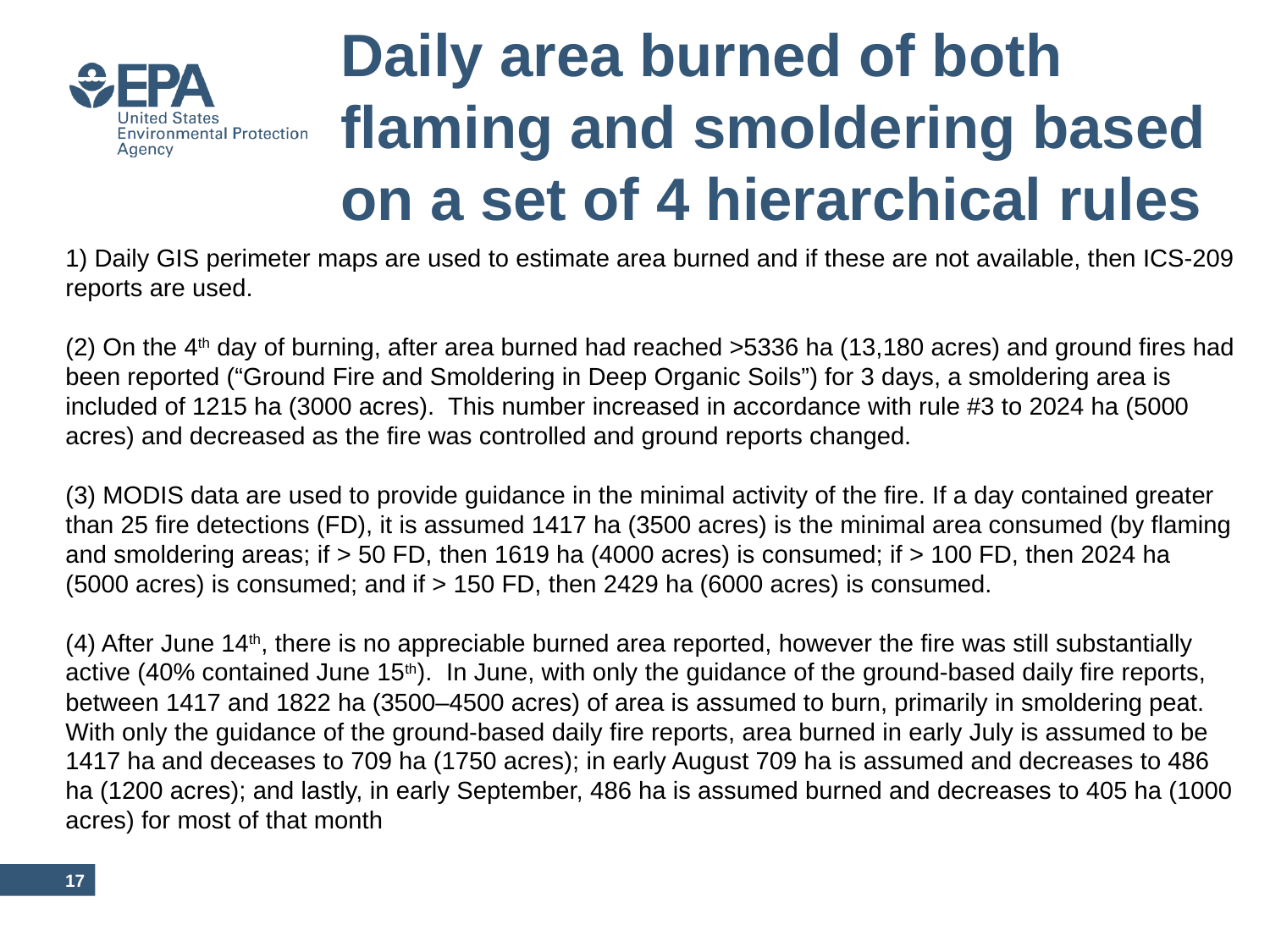

# Daily area burned of both flaming and smoldering based on a set of 4 hierarchical rules
1) Daily GIS perimeter maps are used to estimate area burned and if these are not available, then ICS-209 reports are used.

(2) On the 4th day of burning, after area burned had reached >5336 ha (13,180 acres) and ground fires had been reported (“Ground Fire and Smoldering in Deep Organic Soils”) for 3 days, a smoldering area is included of 1215 ha (3000 acres).  This number increased in accordance with rule #3 to 2024 ha (5000 acres) and decreased as the fire was controlled and ground reports changed.

(3) MODIS data are used to provide guidance in the minimal activity of the fire. If a day contained greater than 25 fire detections (FD), it is assumed 1417 ha (3500 acres) is the minimal area consumed (by flaming and smoldering areas; if > 50 FD, then 1619 ha (4000 acres) is consumed; if > 100 FD, then 2024 ha (5000 acres) is consumed; and if > 150 FD, then 2429 ha (6000 acres) is consumed.

(4) After June 14th, there is no appreciable burned area reported, however the fire was still substantially active (40% contained June 15th).  In June, with only the guidance of the ground-based daily fire reports, between 1417 and 1822 ha (3500–4500 acres) of area is assumed to burn, primarily in smoldering peat. With only the guidance of the ground-based daily fire reports, area burned in early July is assumed to be 1417 ha and deceases to 709 ha (1750 acres); in early August 709 ha is assumed and decreases to 486 ha (1200 acres); and lastly, in early September, 486 ha is assumed burned and decreases to 405 ha (1000 acres) for most of that month
17